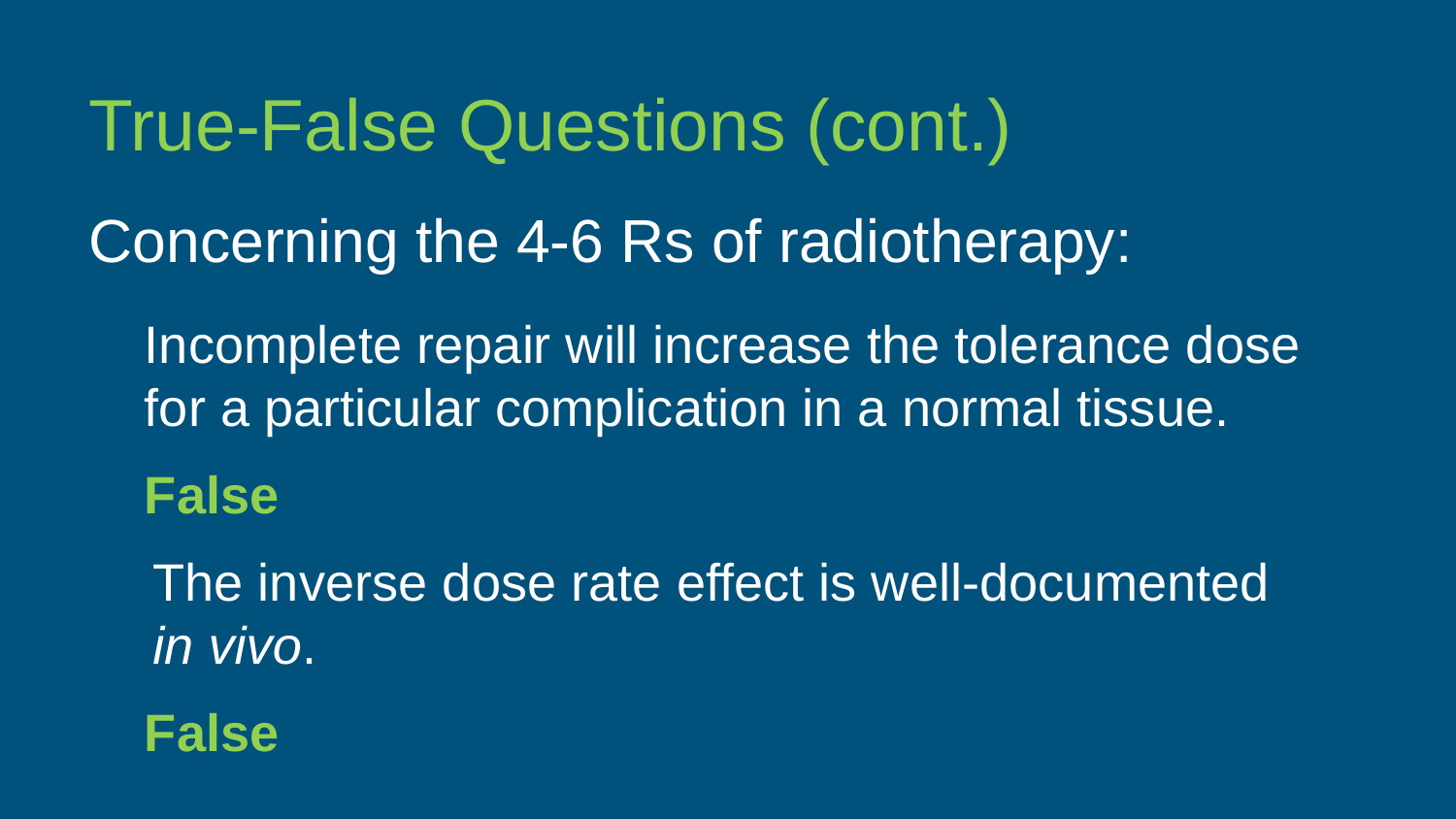

True-False Questions (cont.)
Concerning the 4-6 Rs of radiotherapy:
Incomplete repair will increase the tolerance dose for a particular complication in a normal tissue.
False
The inverse dose rate effect is well-documented
in vivo.
False